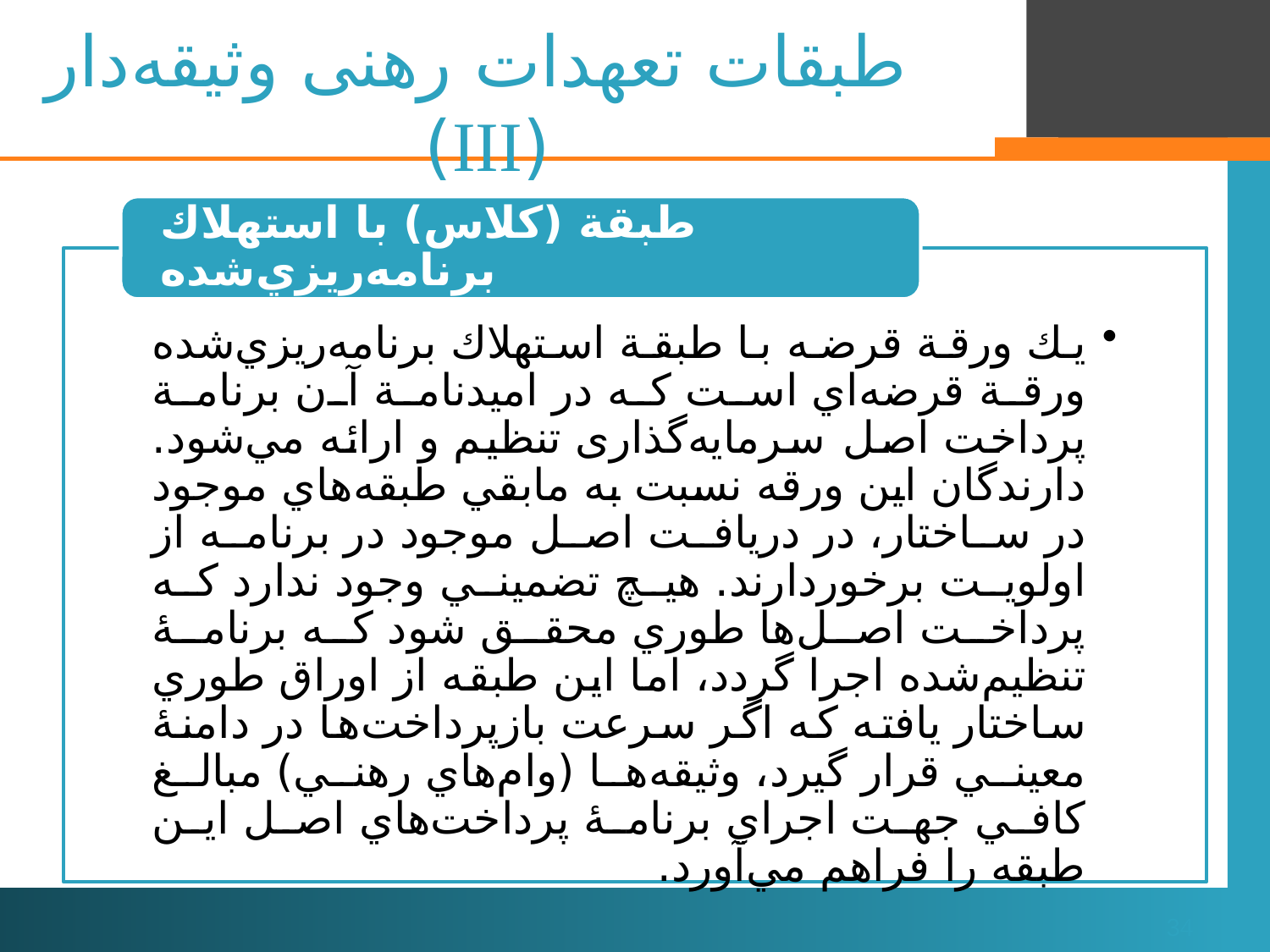

# طبقات تعهدات رهنی وثیقه‌دار (III)
يك ورقة قرضه با طبقة استهلاك برنامه‌ريزي‌شده ورقة قرضه‌اي است كه در اميدنامة آن برنامة پرداخت اصل سرمایه‌گذاری تنظيم و ارائه مي‌شود. دارندگان اين ورقه نسبت به مابقي طبقه‌هاي موجود در ساختار، در دريافت اصل موجود در برنامه از اولويت برخوردارند. هيچ تضميني وجود ندارد كه پرداخت اصل‌ها طوري محقق شود كه برنامۀ تنظيم‌شده اجرا گردد، اما اين طبقه از اوراق طوري ساختار يافته كه اگر سرعت بازپرداخت‌ها در دامنۀ معيني قرار گيرد، وثيقه‌ها (وام‌هاي رهني) مبالغ كافي جهت اجراي برنامۀ پرداخت‌هاي اصل اين طبقه را فراهم مي‌آورد.
طبقة (كلاس) با استهلاك برنامه‌ريزي‌شده
34